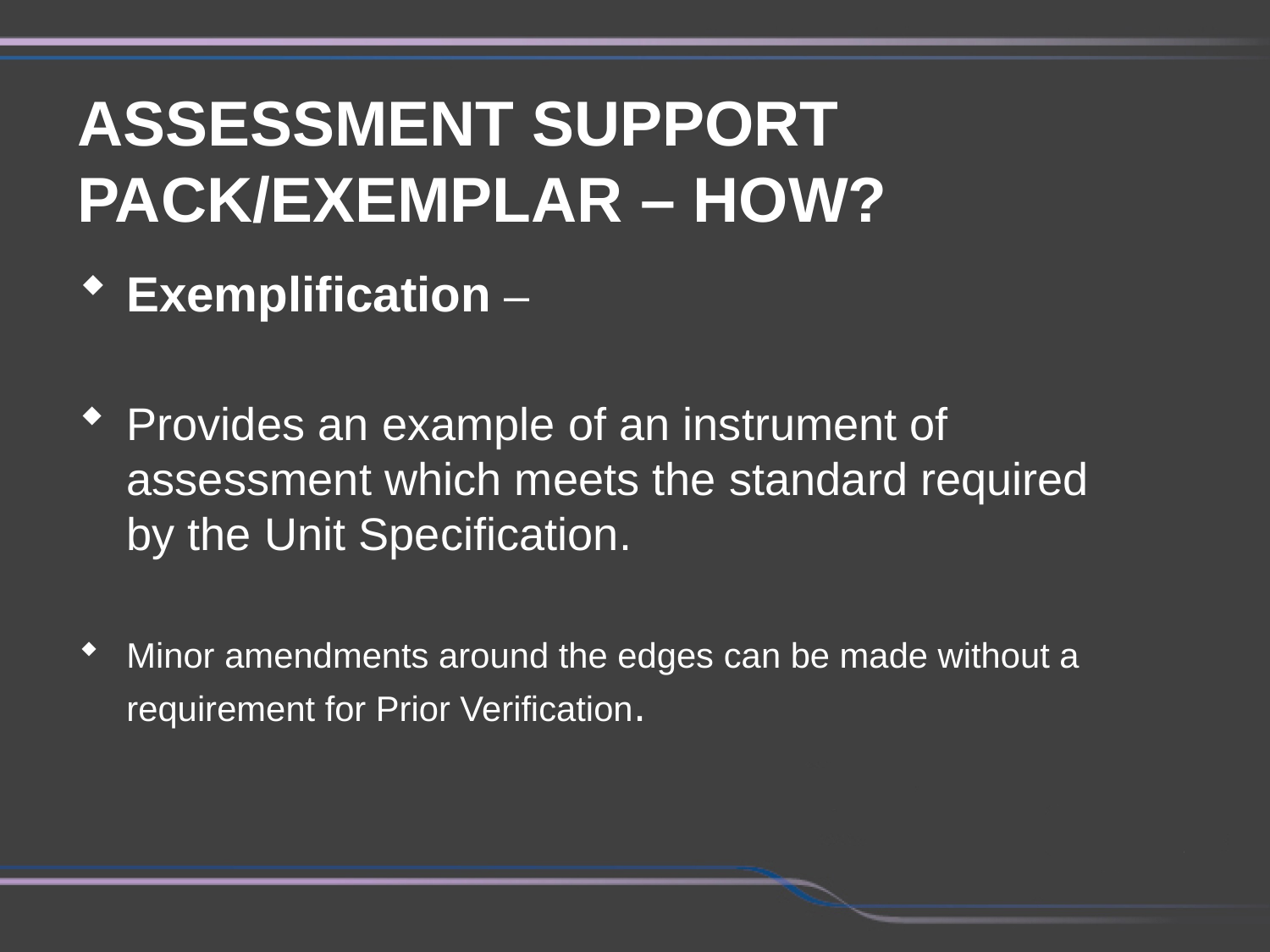

ASSESSMENT SUPPORT PACK/EXEMPLAR – HOW?
Exemplification –

Provides an example of an instrument of assessment which meets the standard required by the Unit Specification.

Minor amendments around the edges can be made without a requirement for Prior Verification.